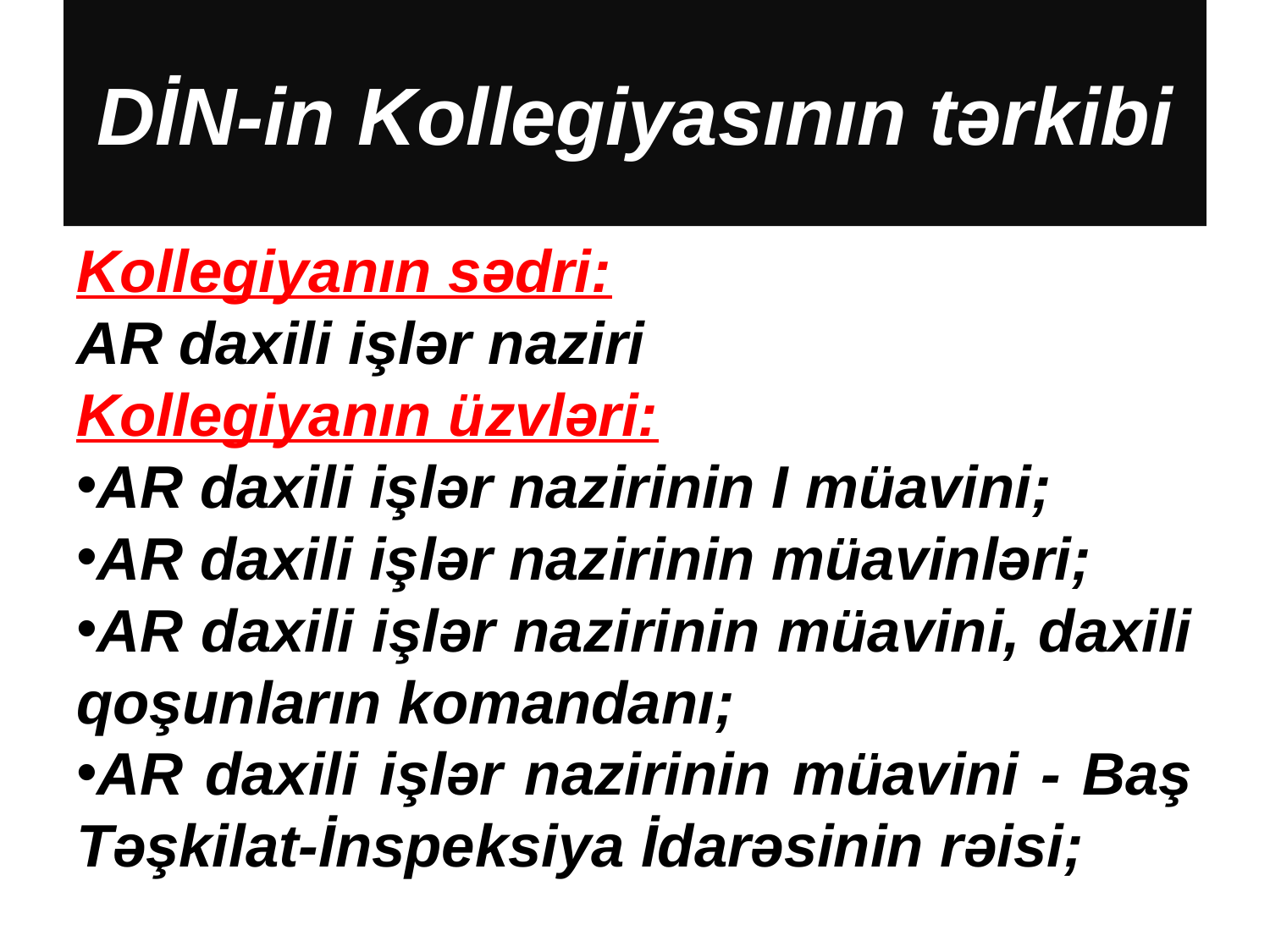

# DİN-in Kollegiyasının tərkibi
Kollegiyanın sədri:
AR daxili işlər naziri
Kollegiyanın üzvləri:
AR daxili işlər nazirinin I müavini;
AR daxili işlər nazirinin müavinləri;
AR daxili işlər nazirinin müavini, daxili qoşunların komandanı;
AR daxili işlər nazirinin müavini - Baş Təşkilat-İnspeksiya İdarəsinin rəisi;